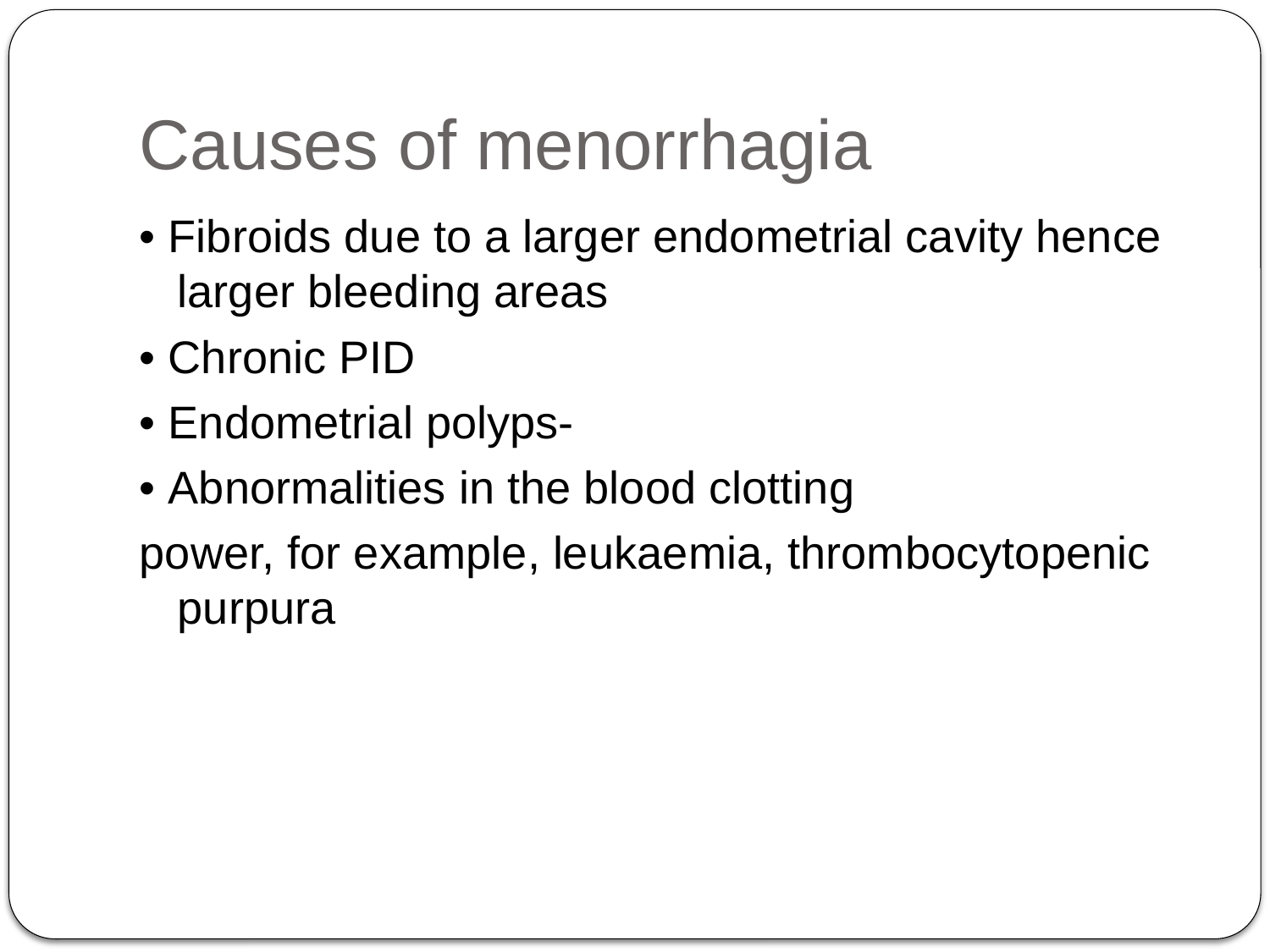

# Causes of menorrhagia
• Fibroids due to a larger endometrial cavity hence larger bleeding areas
• Chronic PID
• Endometrial polyps-
• Abnormalities in the blood clotting
power, for example, leukaemia, thrombocytopenic purpura